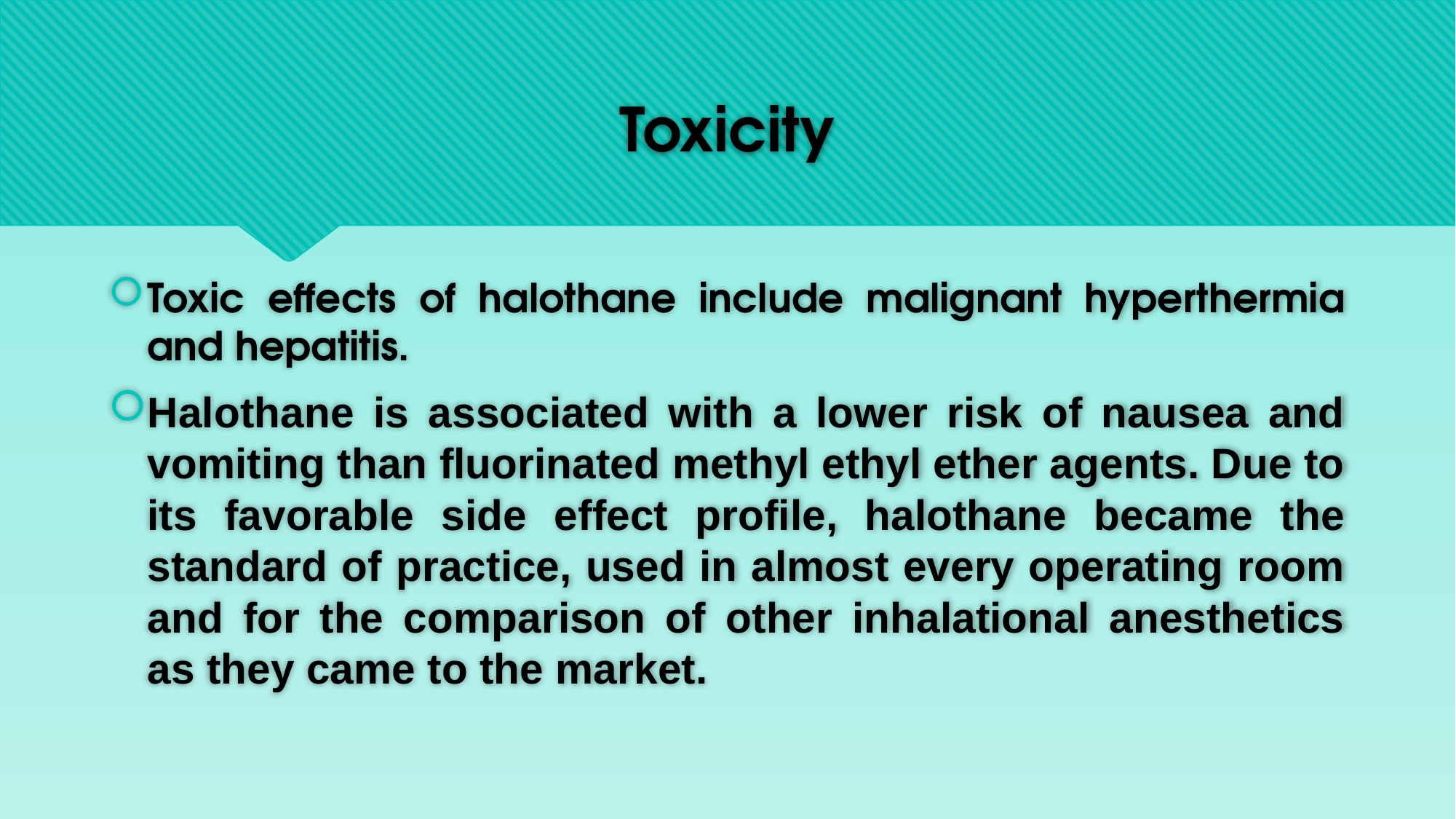

# Toxicity
Toxic effects of halothane include malignant hyperthermia and hepatitis.
Halothane is associated with a lower risk of nausea and vomiting than fluorinated methyl ethyl ether agents. Due to its favorable side effect profile, halothane became the standard of practice, used in almost every operating room and for the comparison of other inhalational anesthetics as they came to the market.